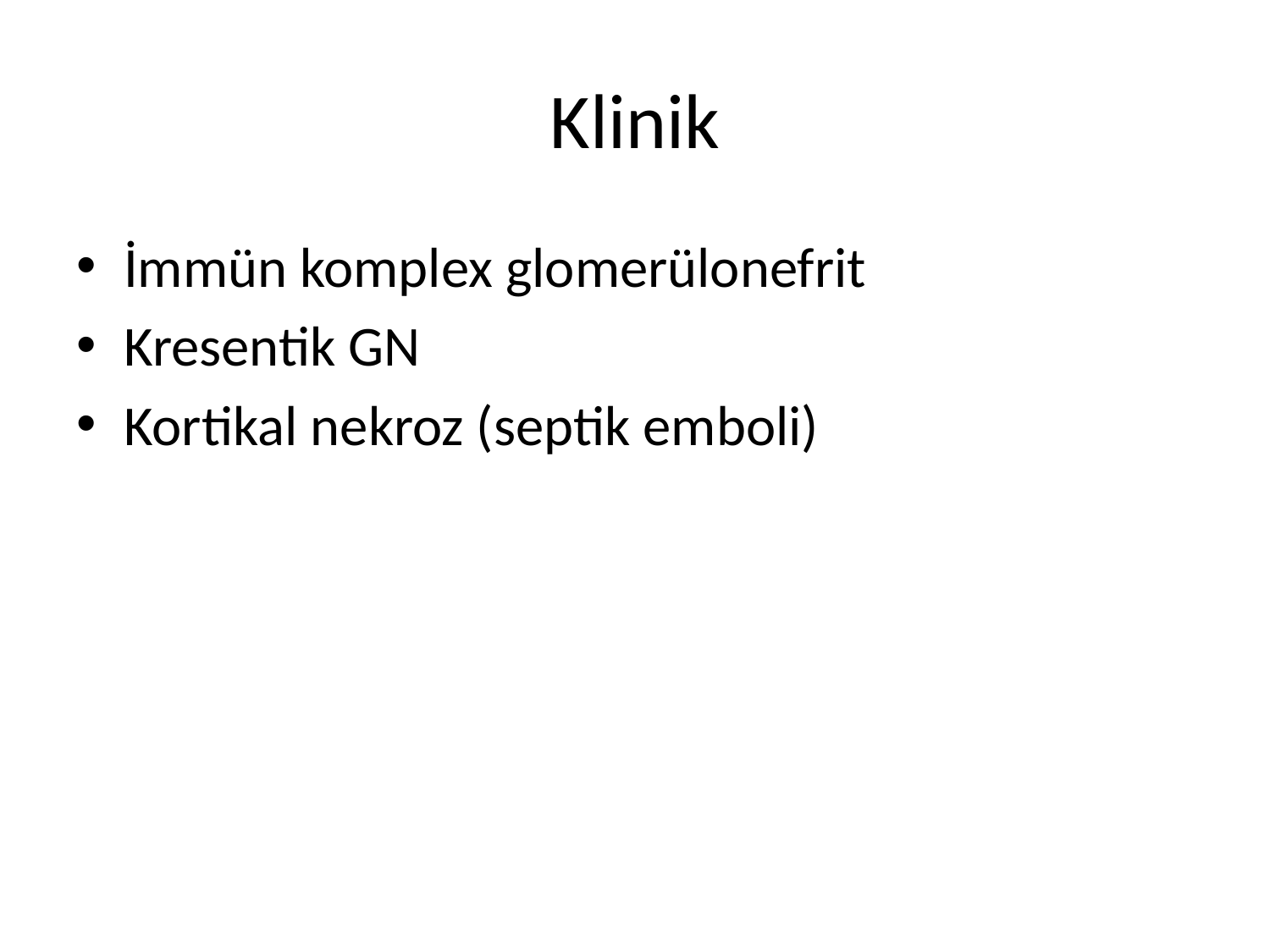

# Klinik
İmmün komplex glomerülonefrit
Kresentik GN
Kortikal nekroz (septik emboli)